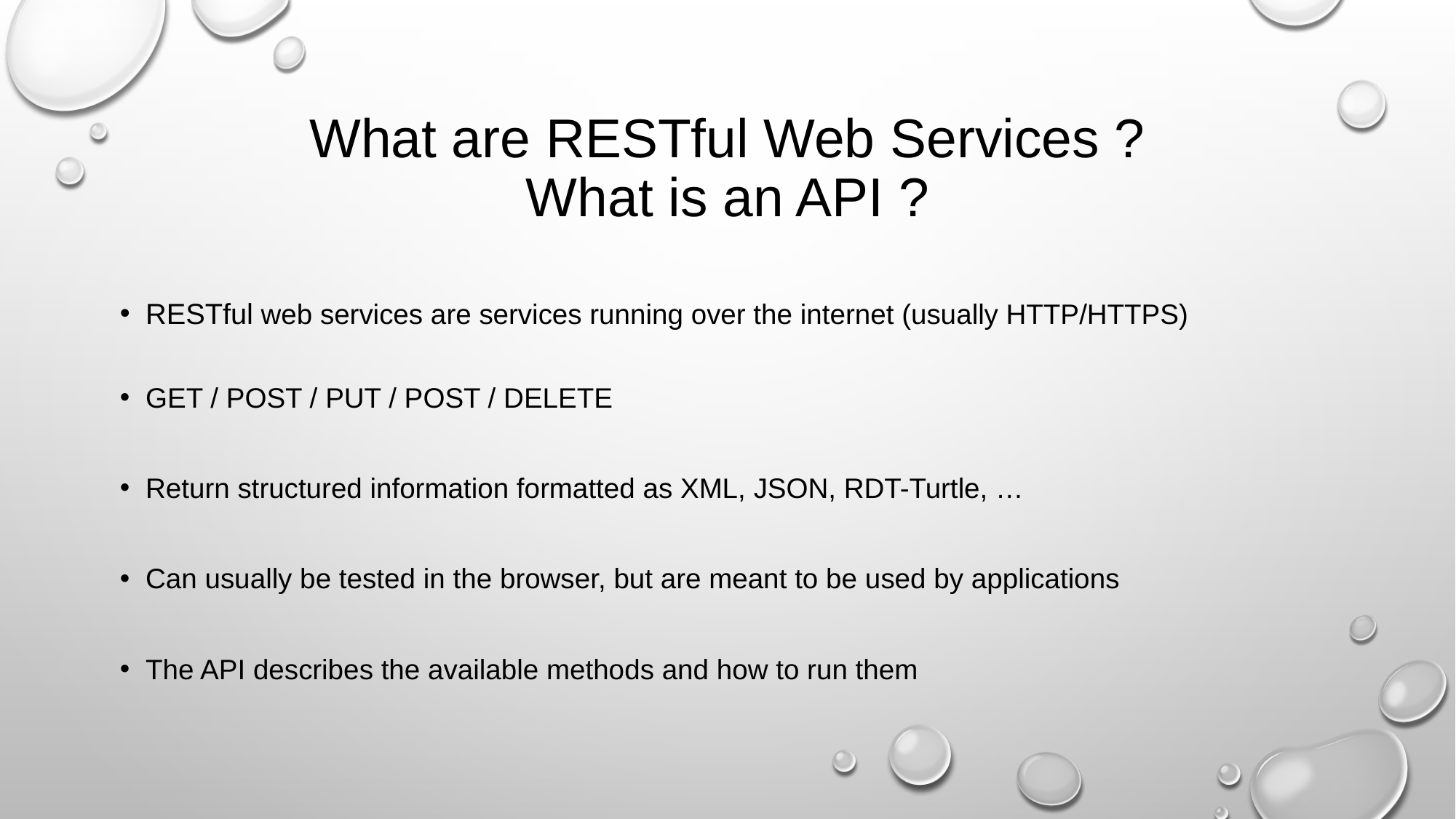

# What are RESTful Web Services ? What is an API ?
RESTful web services are services running over the internet (usually HTTP/HTTPS)
GET / POST / PUT / POST / DELETE
Return structured information formatted as XML, JSON, RDT-Turtle, …
Can usually be tested in the browser, but are meant to be used by applications
The API describes the available methods and how to run them